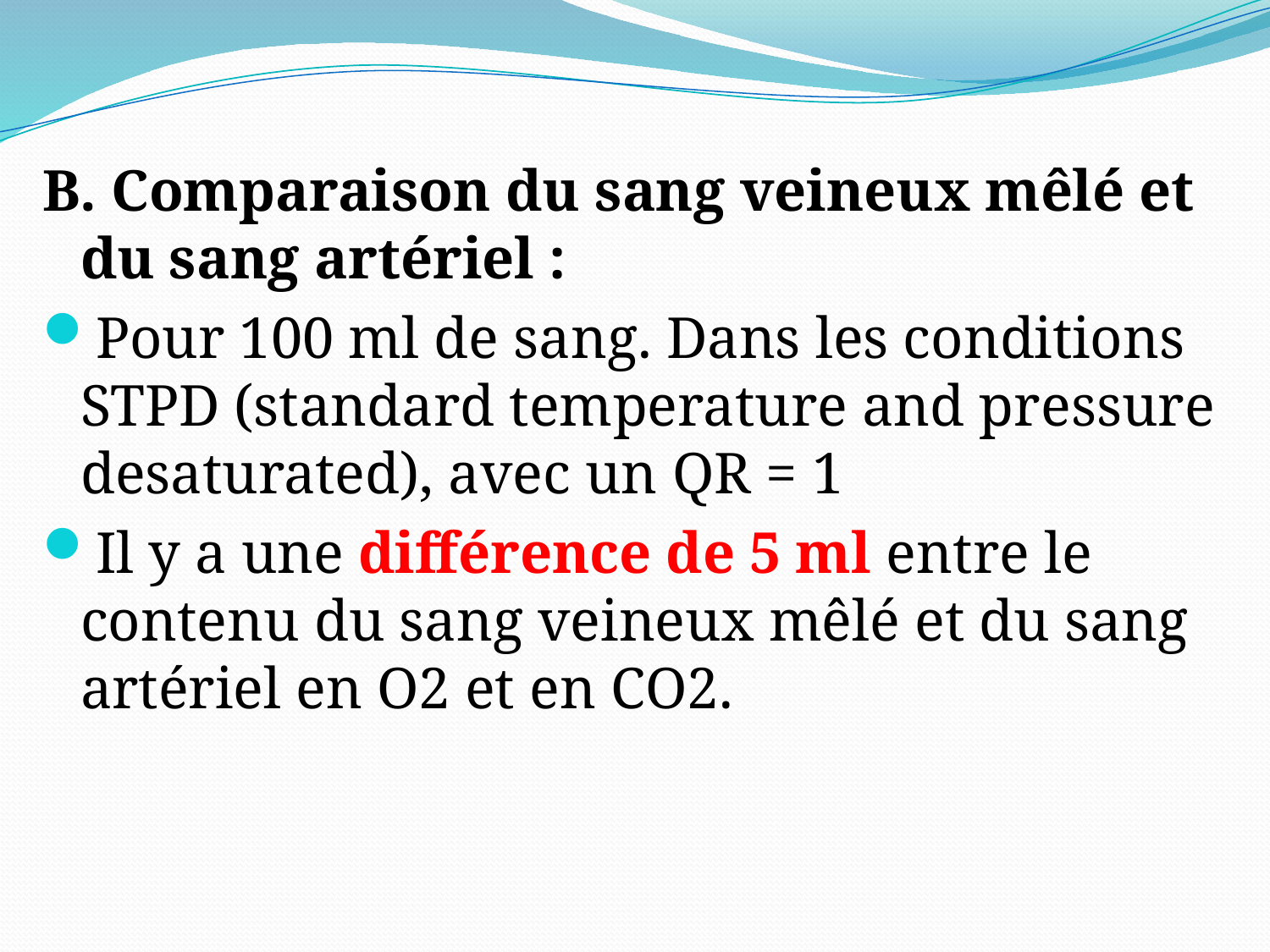

B. Comparaison du sang veineux mêlé et du sang artériel :
Pour 100 ml de sang. Dans les conditions STPD (standard temperature and pressure desaturated), avec un QR = 1
Il y a une différence de 5 ml entre le contenu du sang veineux mêlé et du sang artériel en O2 et en CO2.